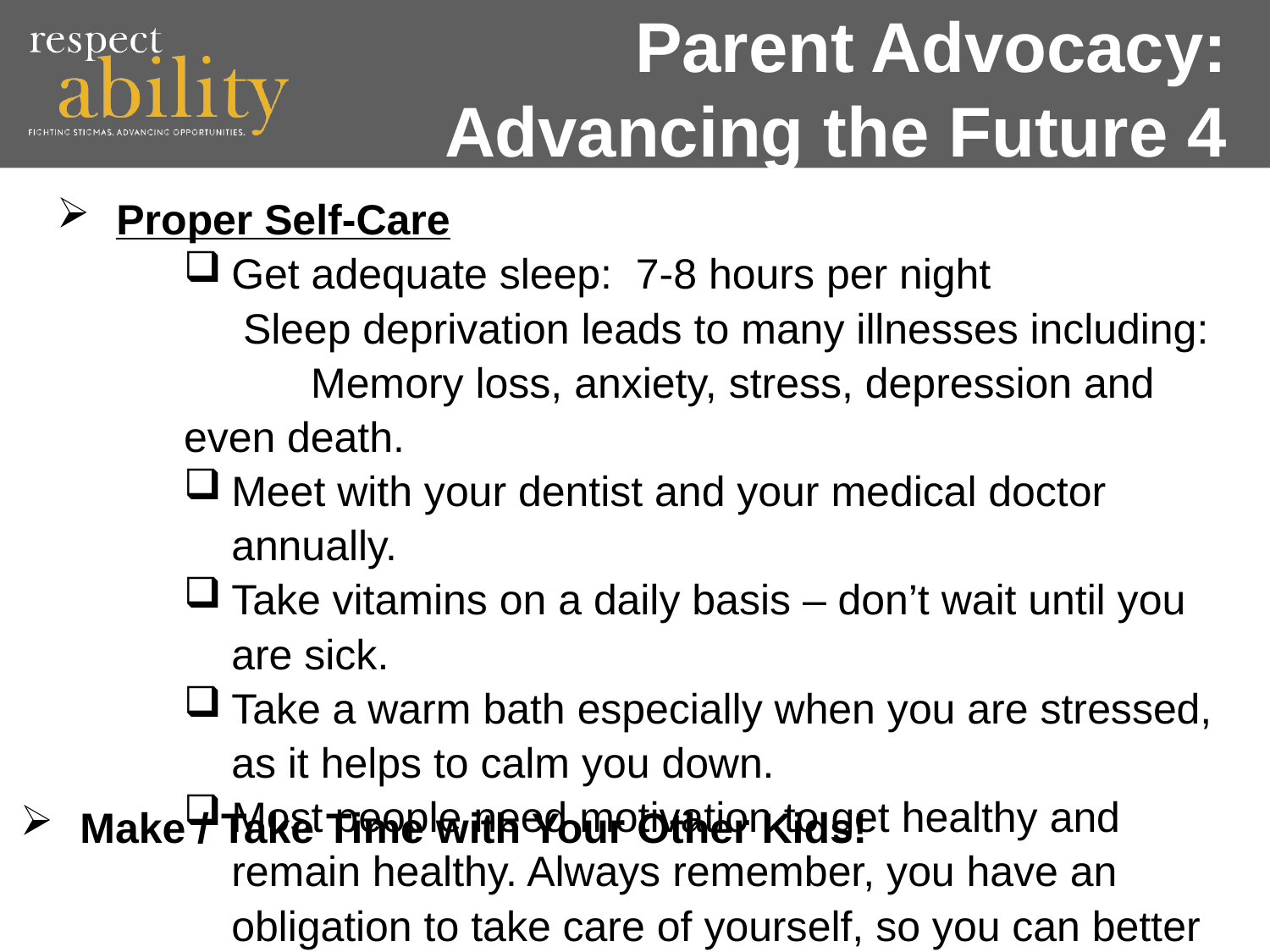

# Parent Advocacy: Advancing the Future 4

 Proper Self-Care
Get adequate sleep:  7-8 hours per night
     Sleep deprivation leads to many illnesses including:        	Memory loss, anxiety, stress, depression and even death.
Meet with your dentist and your medical doctor annually.
Take vitamins on a daily basis – don’t wait until you are sick.
Take a warm bath especially when you are stressed, as it helps to calm you down.
Most people need motivation to get healthy and remain healthy. Always remember, you have an obligation to take care of yourself, so you can better take care of others.

Listen to them, lift them up, laugh with them, meet their needs, too.
 Make / Take Time with Your Other Kids!